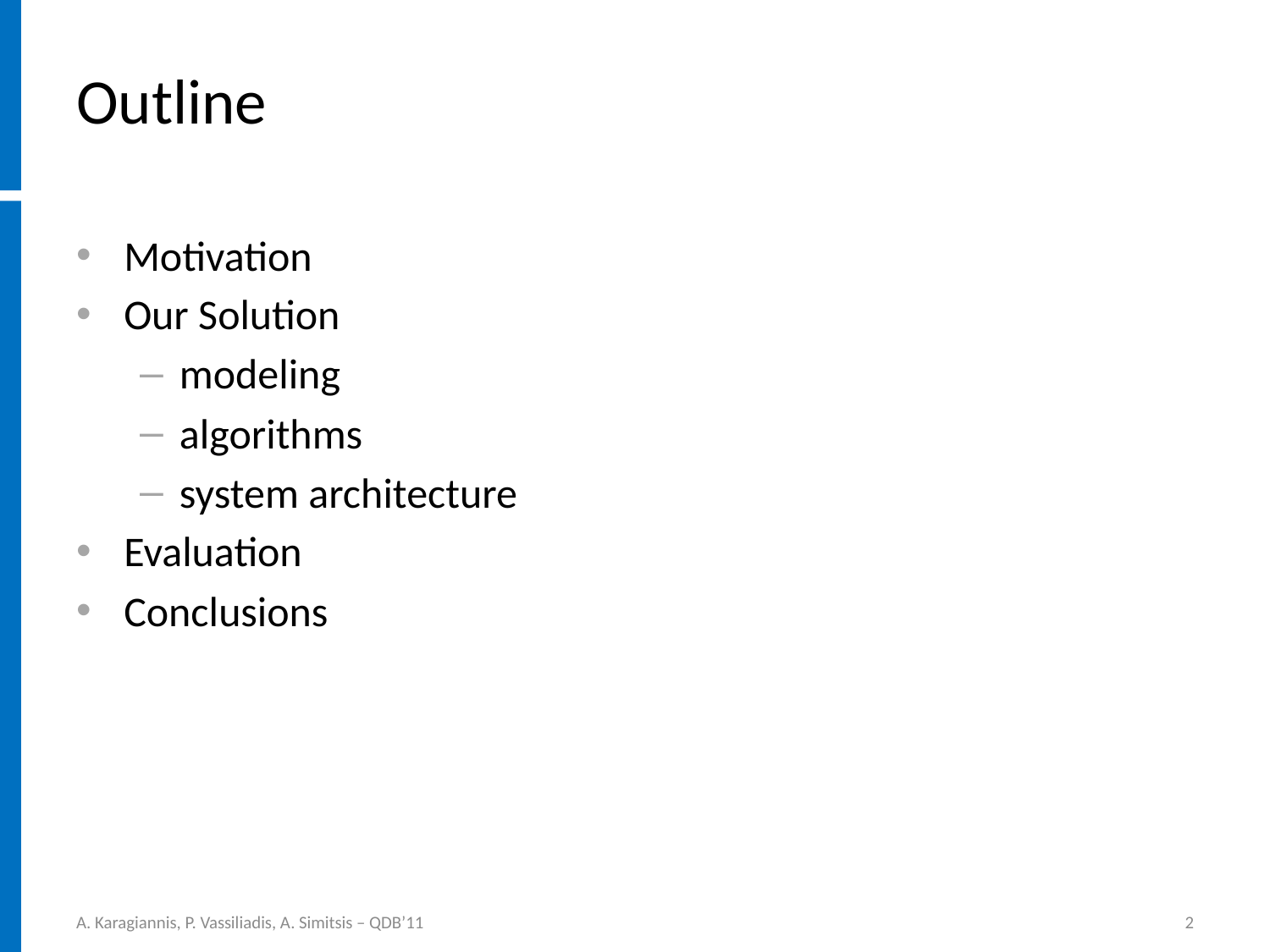

# Outline
Motivation
Our Solution
modeling
algorithms
system architecture
Evaluation
Conclusions
A. Karagiannis, P. Vassiliadis, A. Simitsis – QDB’11
2